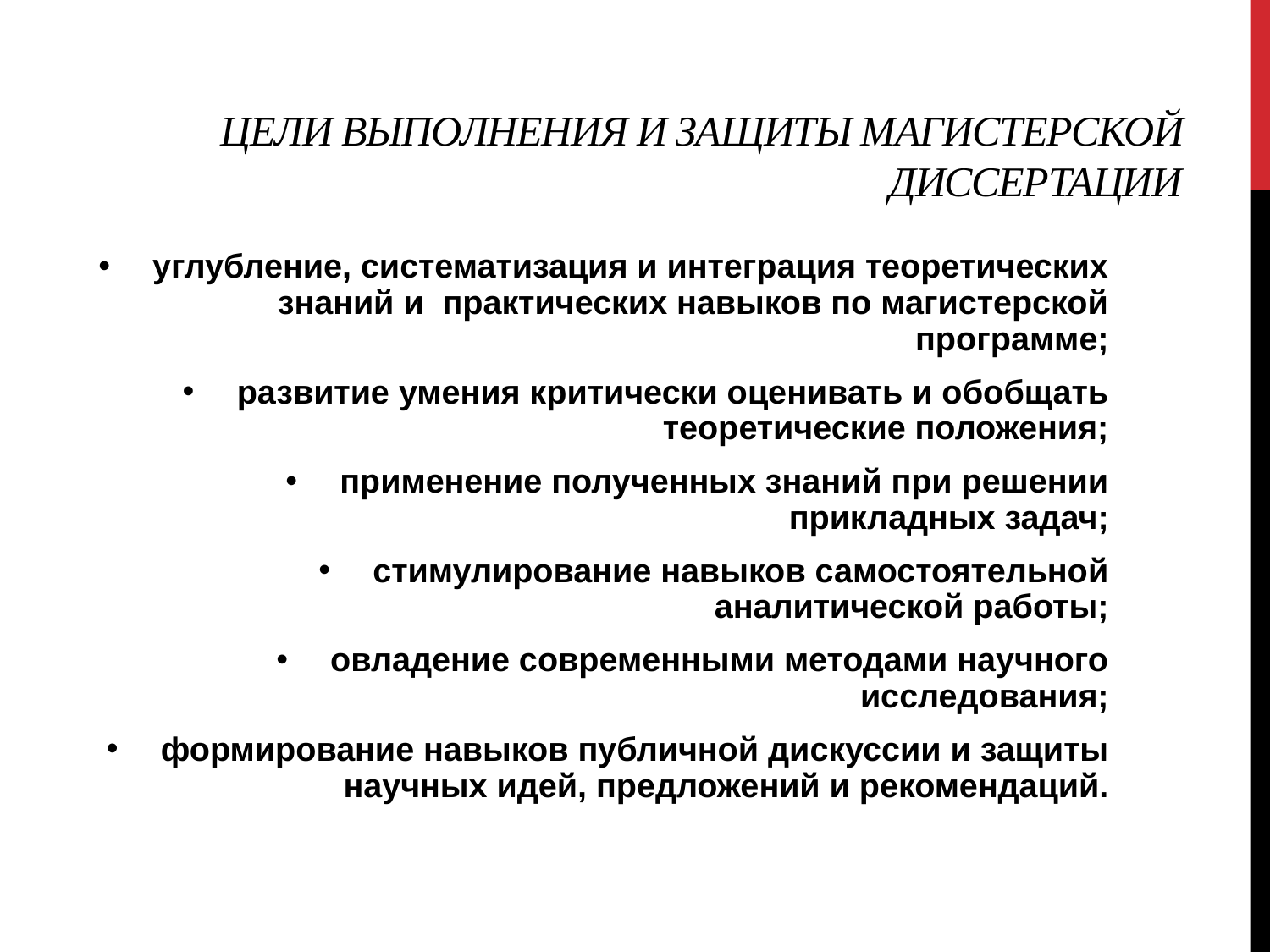

# ЦЕЛИ ВЫПОЛНЕНИЯ И ЗАЩИТЫ МАГИСТЕРСКОЙ ДИССЕРТАЦИИ
 углубление, систематизация и интеграция теоретических знаний и  практических навыков по магистерской программе;
 развитие умения критически оценивать и обобщать теоретические положения;
 применение полученных знаний при решении прикладных задач;
 стимулирование навыков самостоятельной аналитической работы;
 овладение современными методами научного исследования;
 формирование навыков публичной дискуссии и защиты научных идей, предложений и рекомендаций.